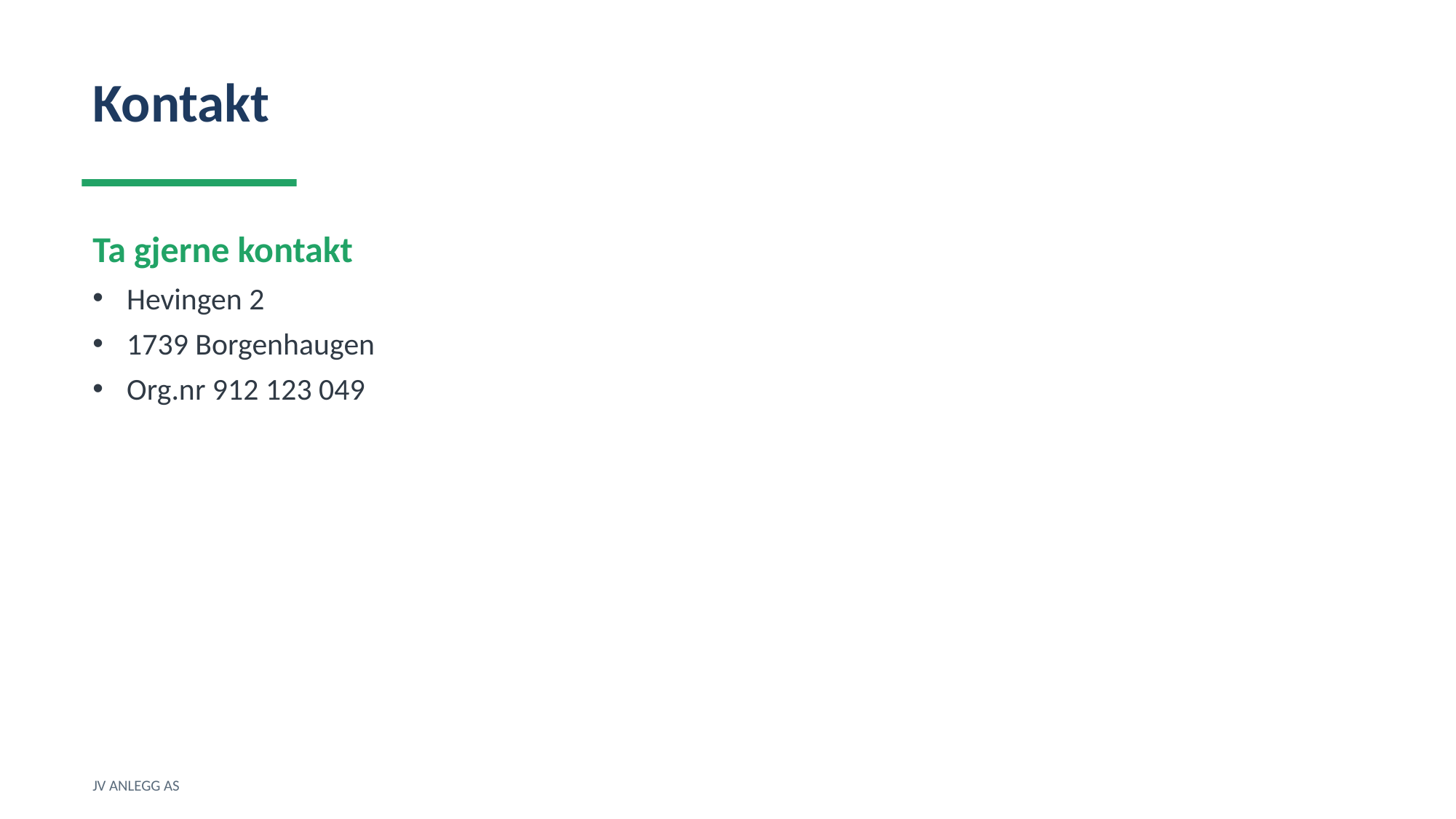

Kontakt

Ta gjerne kontakt
Hevingen 2
1739 Borgenhaugen
Org.nr 912 123 049
JV ANLEGG AS